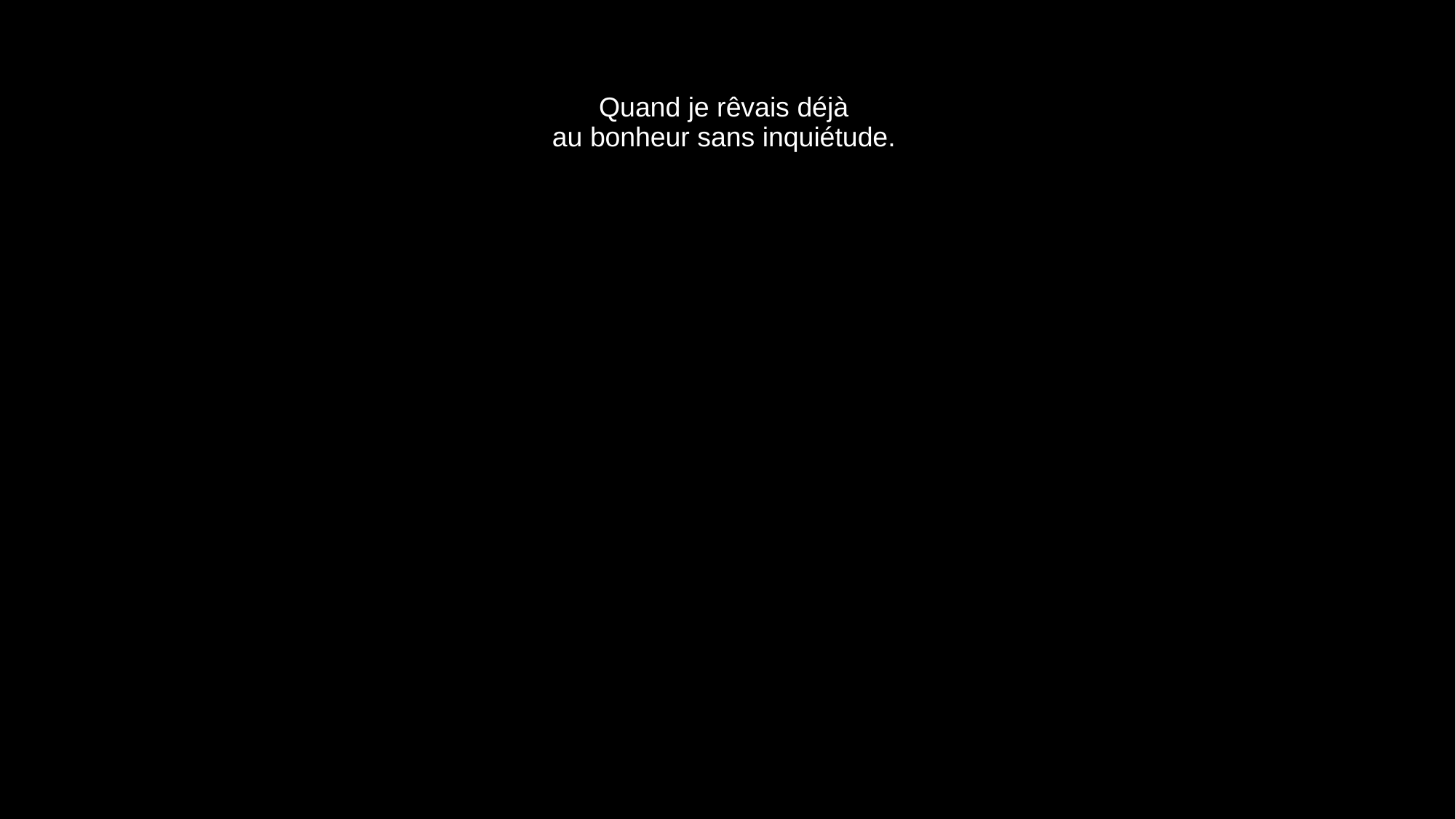

# Quand je rêvais déjà au bonheur sans inquiétude.